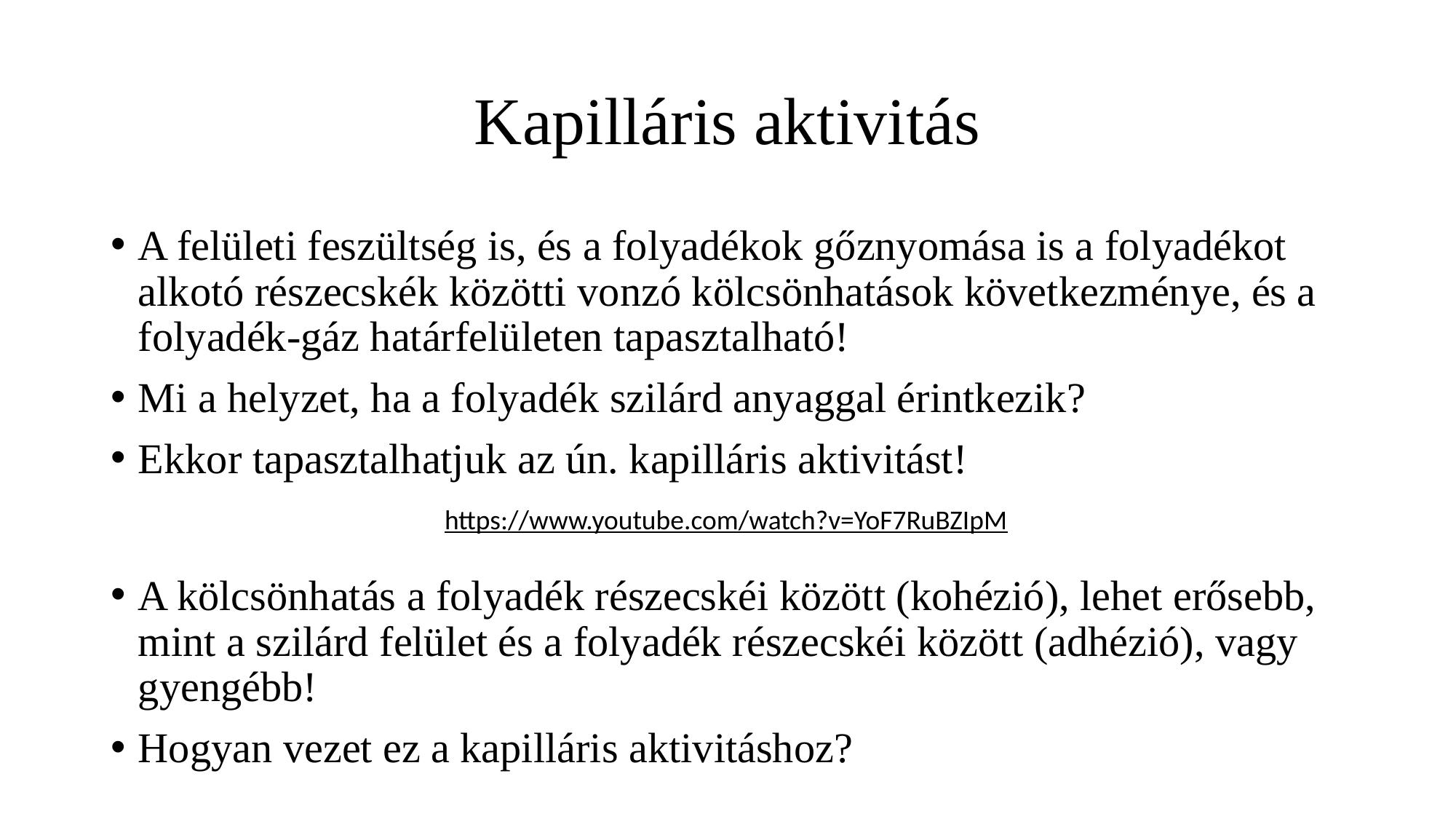

# Kapilláris aktivitás
A felületi feszültség is, és a folyadékok gőznyomása is a folyadékot alkotó részecskék közötti vonzó kölcsönhatások következménye, és a folyadék-gáz határfelületen tapasztalható!
Mi a helyzet, ha a folyadék szilárd anyaggal érintkezik?
Ekkor tapasztalhatjuk az ún. kapilláris aktivitást!
A kölcsönhatás a folyadék részecskéi között (kohézió), lehet erősebb, mint a szilárd felület és a folyadék részecskéi között (adhézió), vagy gyengébb!
Hogyan vezet ez a kapilláris aktivitáshoz?
https://www.youtube.com/watch?v=YoF7RuBZIpM